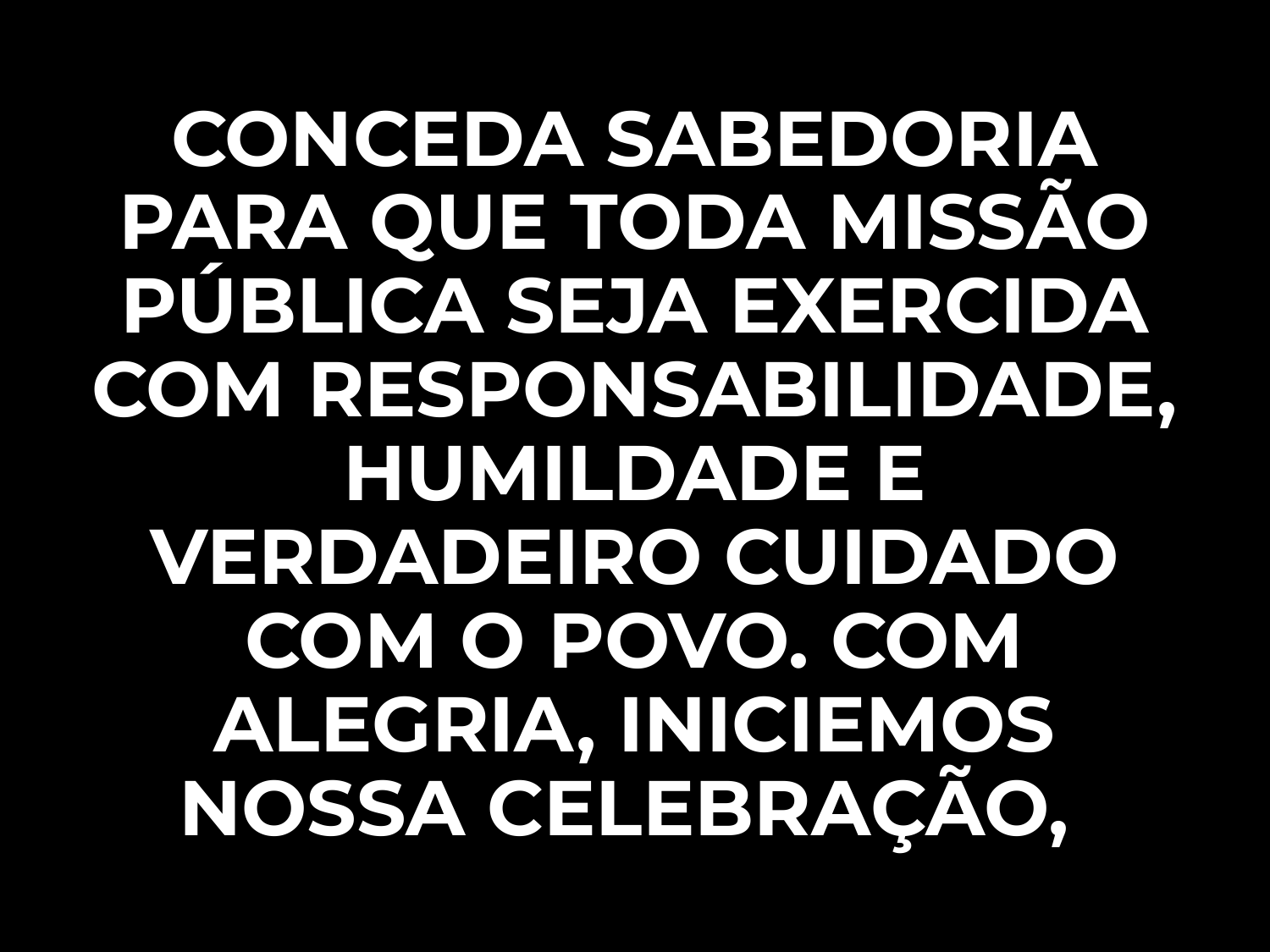

CONCEDA SABEDORIA PARA QUE TODA MISSÃO PÚBLICA SEJA EXERCIDA COM RESPONSABILIDADE, HUMILDADE E VERDADEIRO CUIDADO COM O POVO. COM ALEGRIA, INICIEMOS NOSSA CELEBRAÇÃO,